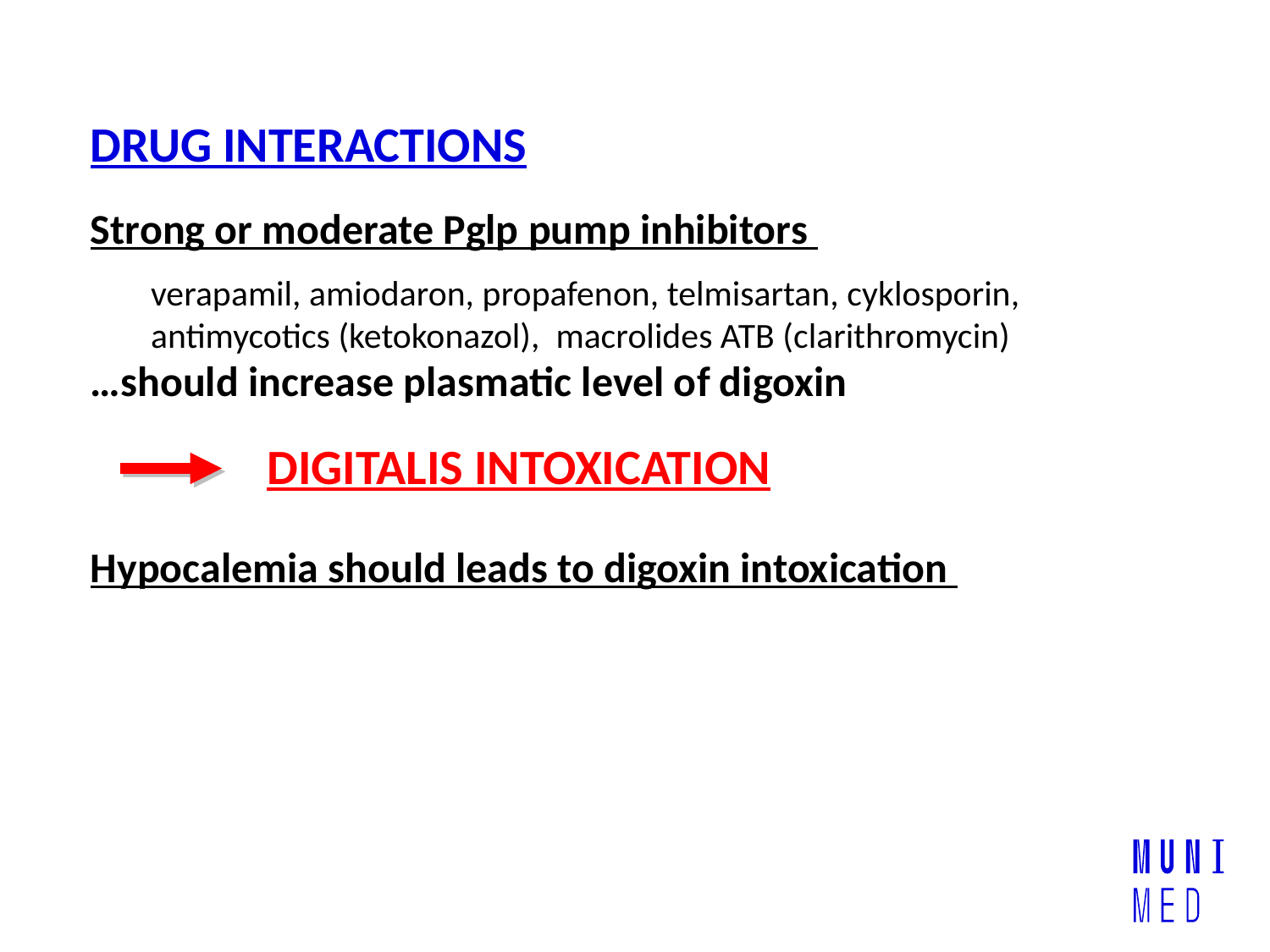

DRUG INTERACTIONS

Strong or moderate Pglp pump inhibitors

…should increase plasmatic level of digoxin
verapamil, amiodaron, propafenon, telmisartan, cyklosporin,  antimycotics (ketokonazol),  macrolides ATB (clarithromycin)
DIGITALIS INTOXICATION
Hypocalemia should leads to digoxin intoxication